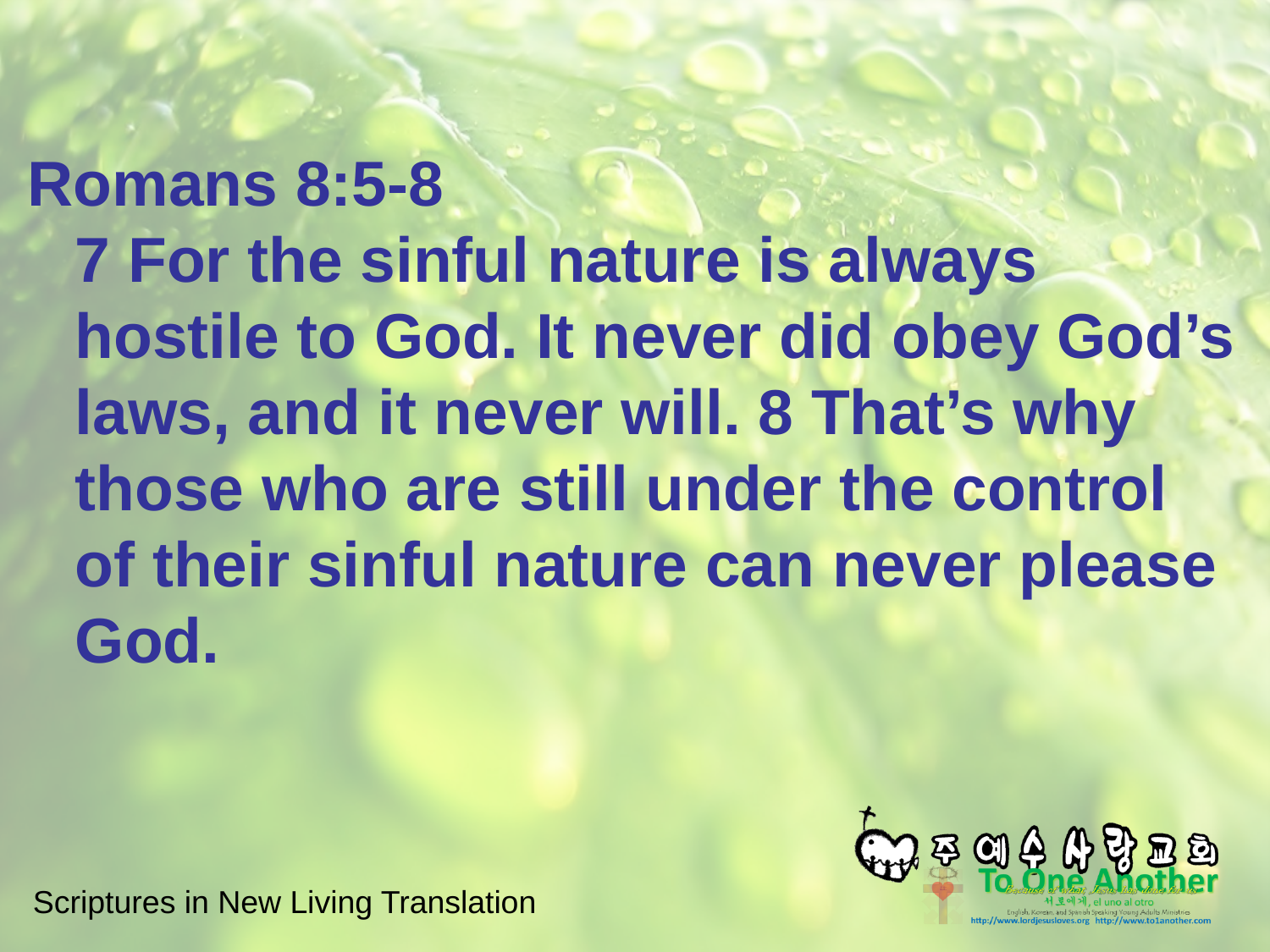

#
Romans 8:5-8
7 For the sinful nature is always hostile to God. It never did obey God’s laws, and it never will. 8 That’s why those who are still under the control of their sinful nature can never please God.